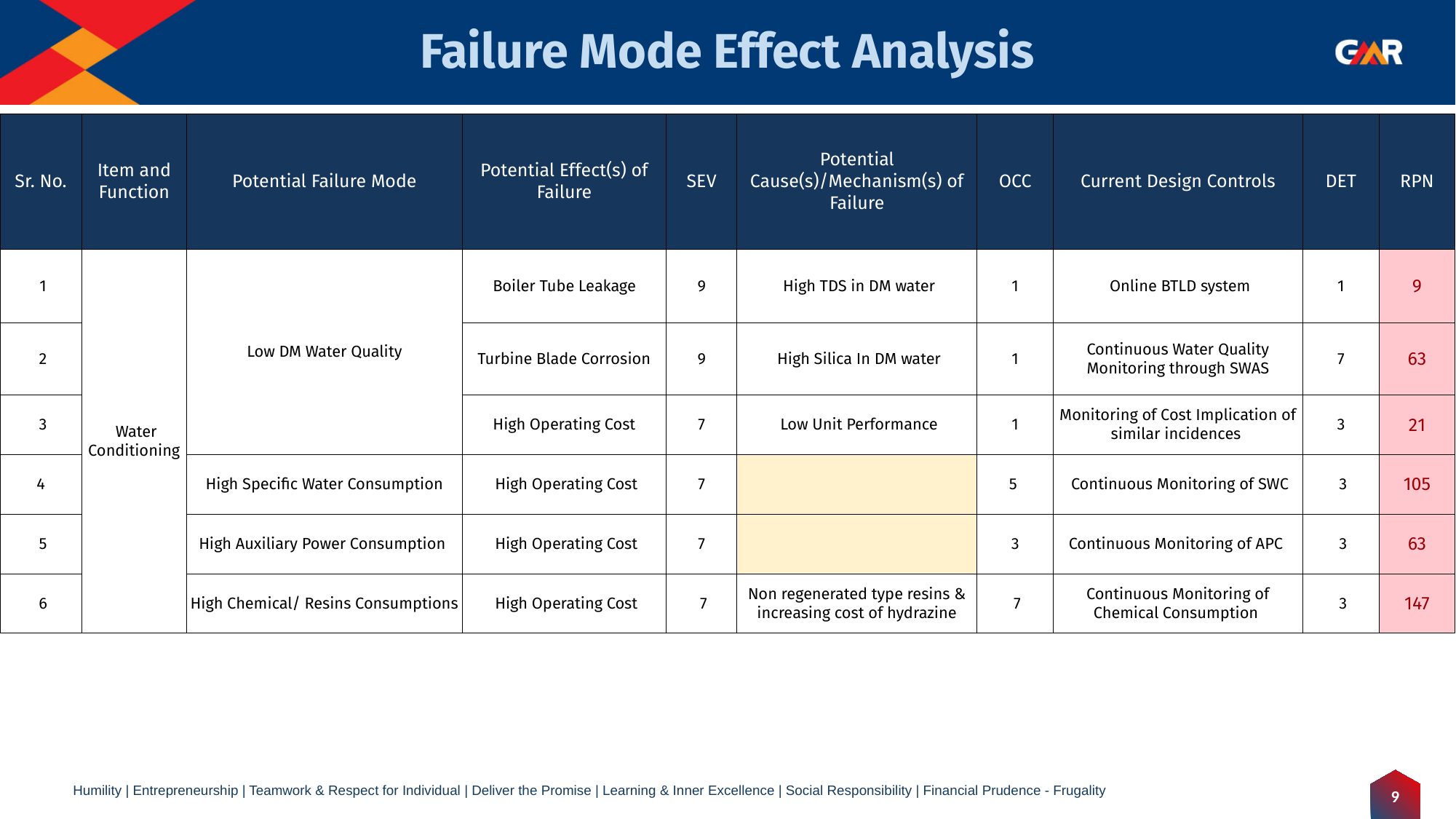

# Failure Mode Effect Analysis
| Sr. No. | Item and Function | Potential Failure Mode | Potential Effect(s) of Failure | SEV | Potential Cause(s)/Mechanism(s) of Failure | OCC | Current Design Controls | DET | RPN |
| --- | --- | --- | --- | --- | --- | --- | --- | --- | --- |
| 1 | Water Conditioning | Low DM Water Quality | Boiler Tube Leakage | 9 | High TDS in DM water | 1 | Online BTLD system | 1 | 9 |
| 2 |  |  | Turbine Blade Corrosion | 9 | High Silica In DM water | 1 | Continuous Water Quality Monitoring through SWAS | 7 | 63 |
| 3 |  |  | High Operating Cost | 7 | Low Unit Performance | 1 | Monitoring of Cost Implication of similar incidences | 3 | 21 |
| 4 |  | High Specific Water Consumption | High Operating Cost | 7 |  | 5 | Continuous Monitoring of SWC | 3 | 105 |
| 5 |  | High Auxiliary Power Consumption | High Operating Cost | 7 |  | 3 | Continuous Monitoring of APC | 3 | 63 |
| 6 |  | High Chemical/ Resins Consumptions | High Operating Cost | 7 | Non regenerated type resins & increasing cost of hydrazine | 7 | Continuous Monitoring of Chemical Consumption | 3 | 147 |